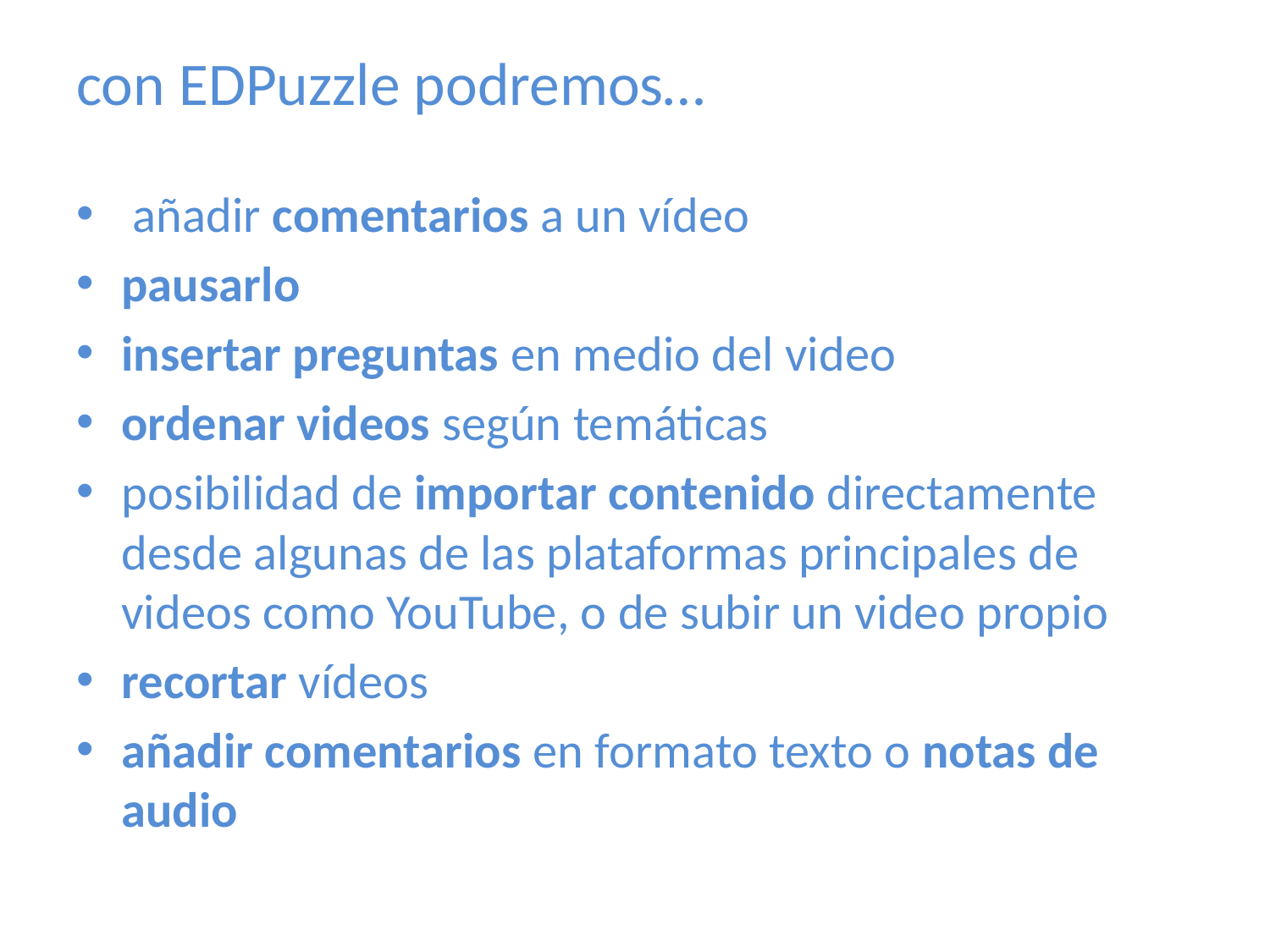

# con EDPuzzle podremos…
 añadir comentarios a un vídeo
pausarlo
insertar preguntas en medio del video
ordenar videos según temáticas
posibilidad de importar contenido directamente desde algunas de las plataformas principales de videos como YouTube, o de subir un video propio
recortar vídeos
añadir comentarios en formato texto o notas de audio